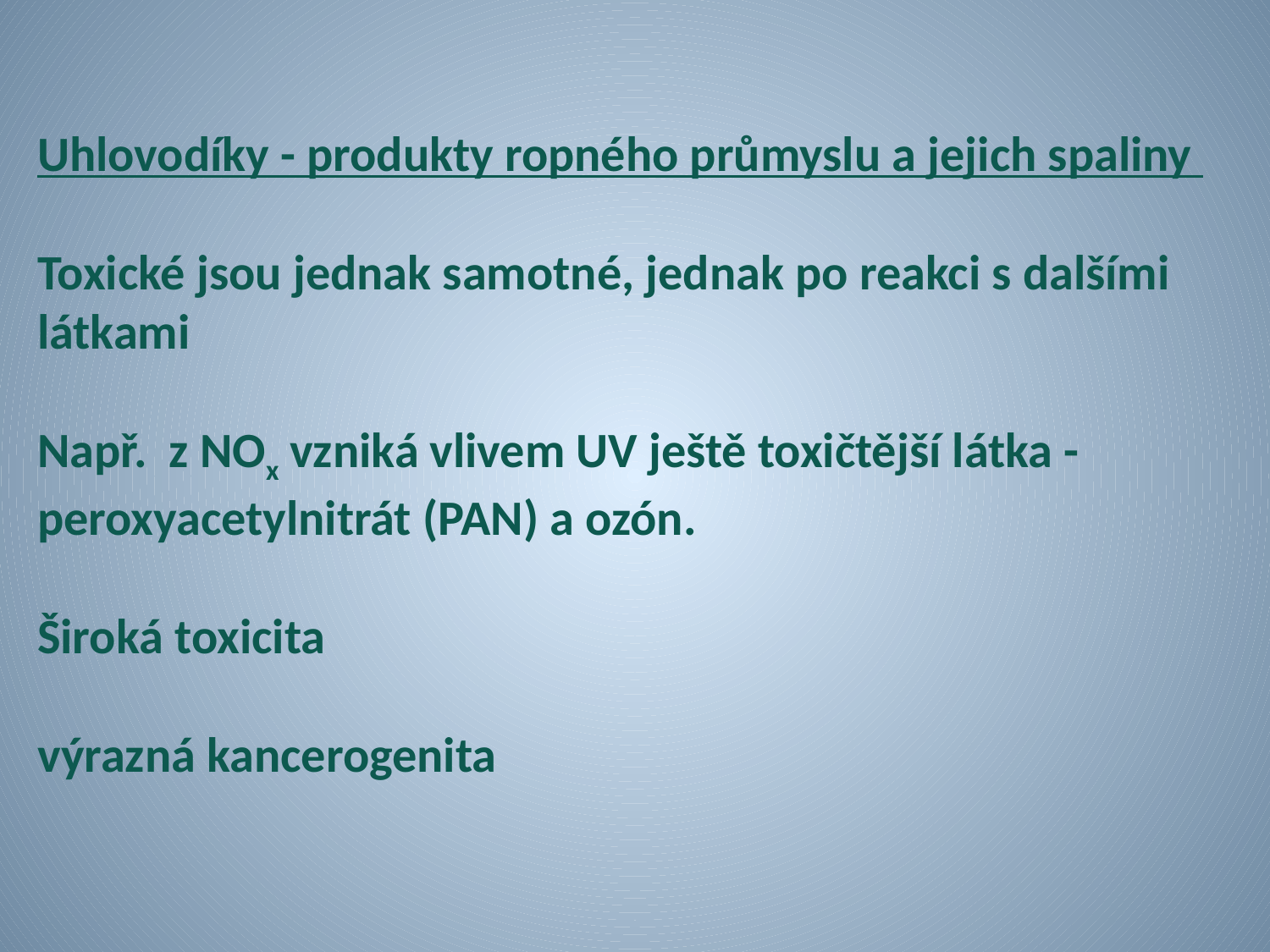

Uhlovodíky - produkty ropného průmyslu a jejich spaliny

Toxické jsou jednak samotné, jednak po reakci s dalšími látkami

Např.  z NOx vzniká vlivem UV ještě toxičtější látka -peroxyacetylnitrát (PAN) a ozón.

Široká toxicita

výrazná kancerogenita